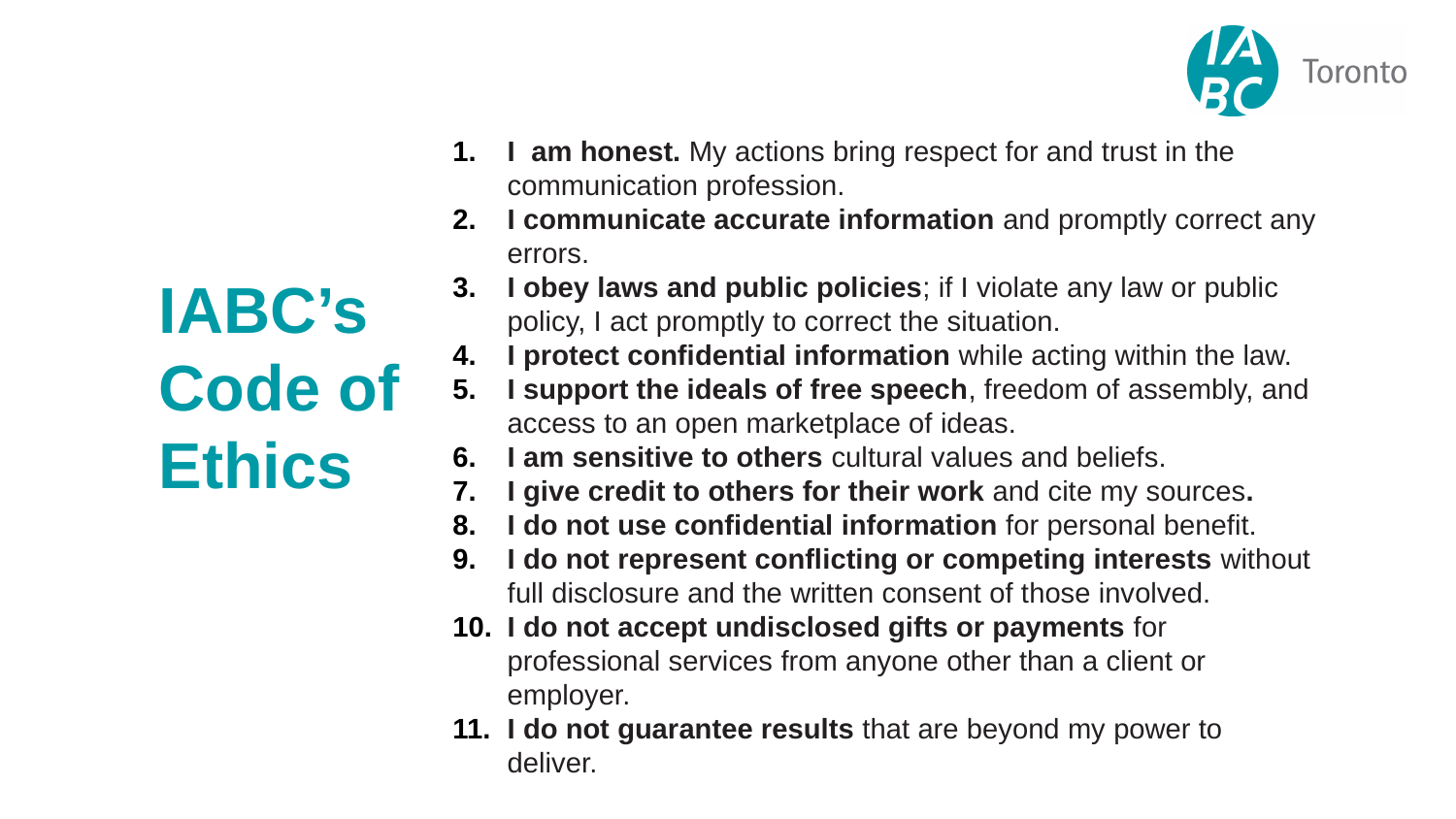

I  am honest. My actions bring respect for and trust in the communication profession.
I communicate accurate information and promptly correct any errors.
I obey laws and public policies; if I violate any law or public policy, I act promptly to correct the situation.
I protect confidential information while acting within the law.
I support the ideals of free speech, freedom of assembly, and access to an open marketplace of ideas.
I am sensitive to others cultural values and beliefs.
I give credit to others for their work and cite my sources.
I do not use confidential information for personal benefit.
I do not represent conflicting or competing interests without full disclosure and the written consent of those involved.
I do not accept undisclosed gifts or payments for professional services from anyone other than a client or employer.
I do not guarantee results that are beyond my power to deliver.
IABC’s Code of Ethics